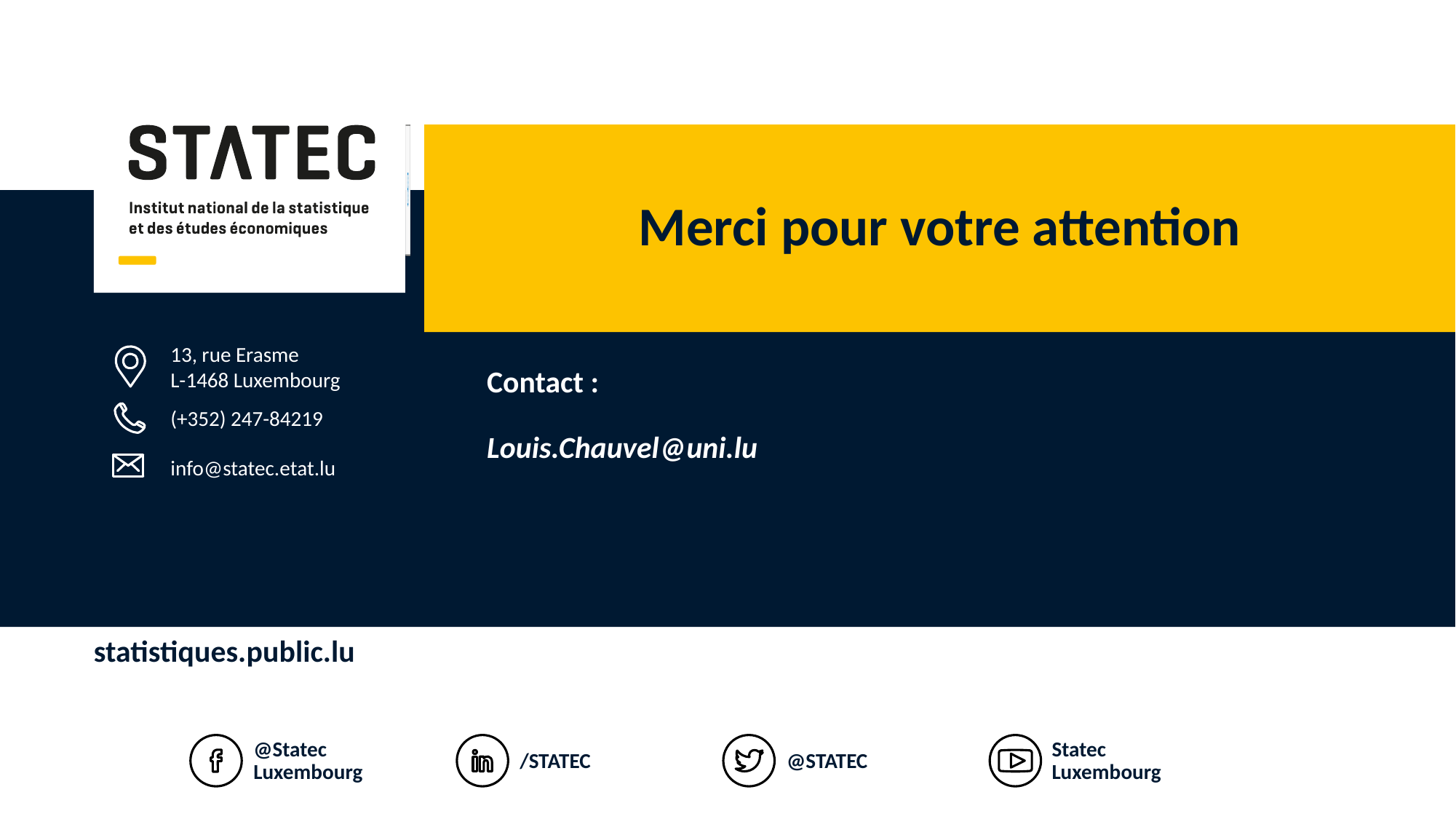

# Merci pour votre attention
Contact :

Louis.Chauvel@uni.lu